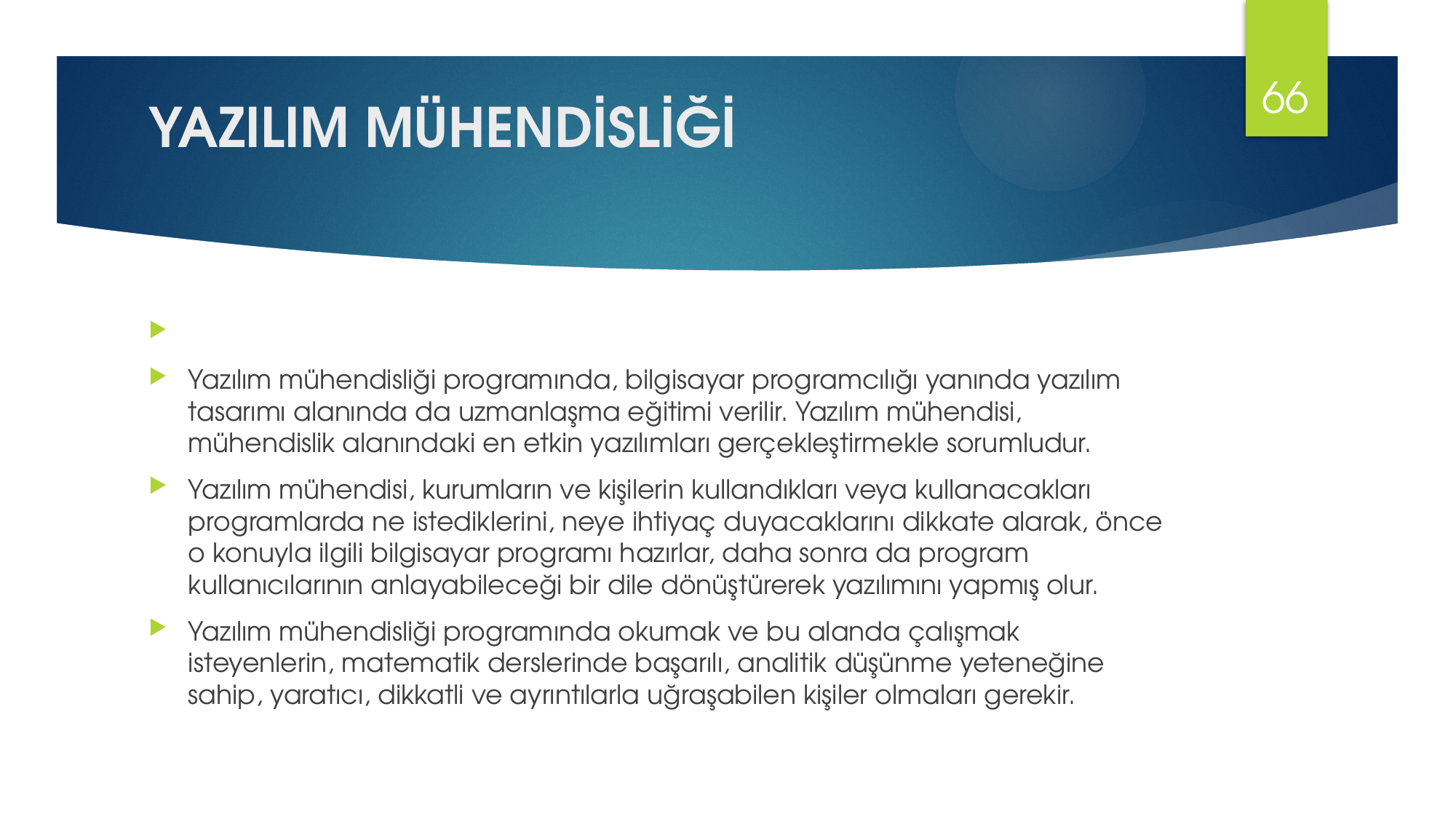

66
# YAZILIM MÜHENDİSLİĞİ

Yazılım mühendisliği programında, bilgisayar programcılığı yanında yazılım tasarımı alanında da uzmanlaşma eğitimi verilir. Yazılım mühendisi, mühendislik alanındaki en etkin yazılımları gerçekleştirmekle sorumludur.
Yazılım mühendisi, kurumların ve kişilerin kullandıkları veya kullanacakları programlarda ne istediklerini, neye ihtiyaç duyacaklarını dikkate alarak, önce o konuyla ilgili bilgisayar programı hazırlar, daha sonra da program kullanıcılarının anlayabileceği bir dile dönüştürerek yazılımını yapmış olur.
Yazılım mühendisliği programında okumak ve bu alanda çalışmak isteyenlerin, matematik derslerinde başarılı, analitik düşünme yeteneğine sahip, yaratıcı, dikkatli ve ayrıntılarla uğraşabilen kişiler olmaları gerekir.